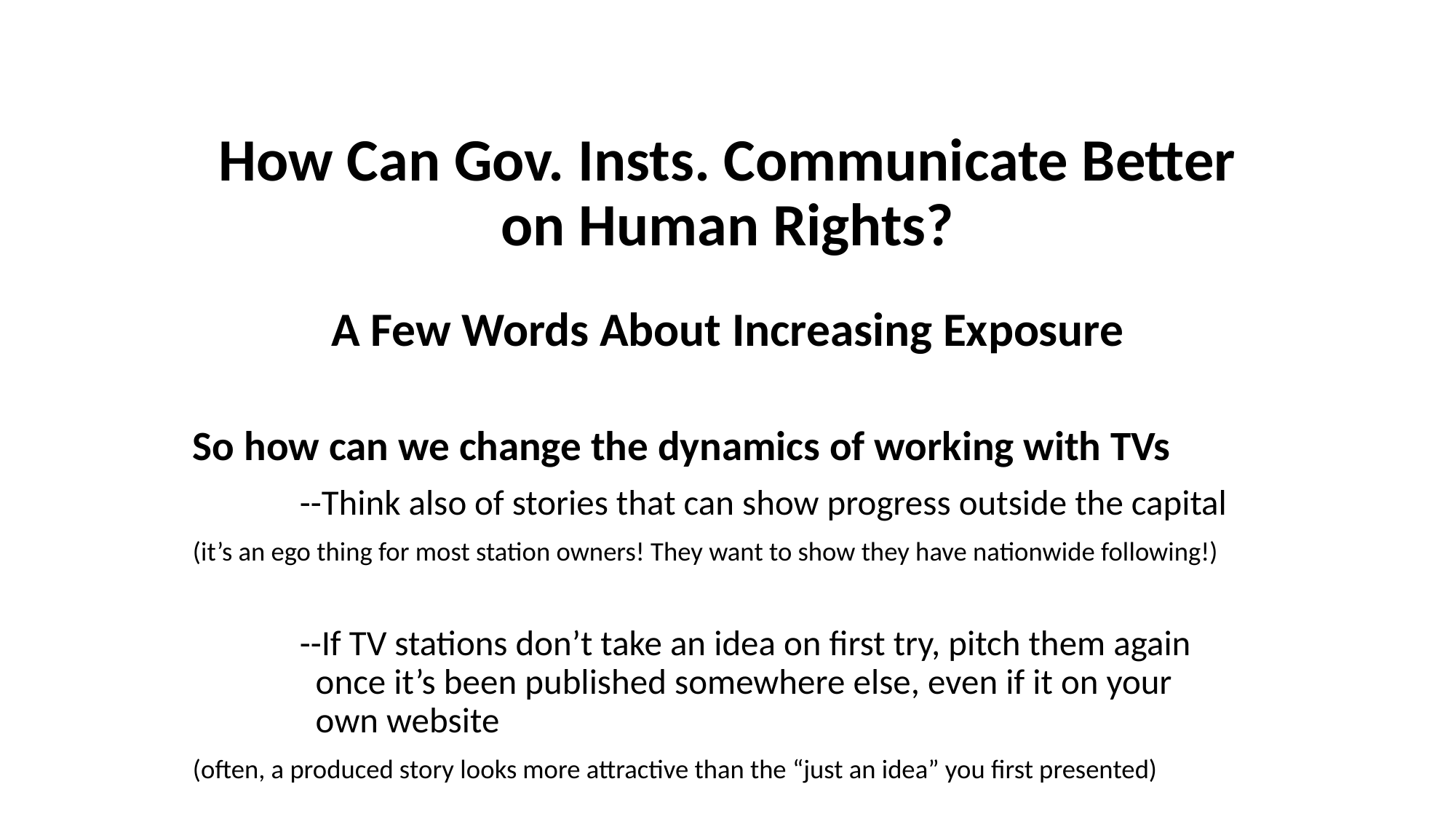

# How Can Gov. Insts. Communicate Better on Human Rights?
A Few Words About Increasing Exposure

So how can we change the dynamics of working with TVs
	--Think also of stories that can show progress outside the capital
(it’s an ego thing for most station owners! They want to show they have nationwide following!)

	--If TV stations don’t take an idea on first try, pitch them again 	  once it’s been published somewhere else, even if it on your 	  own website
(often, a produced story looks more attractive than the “just an idea” you first presented)